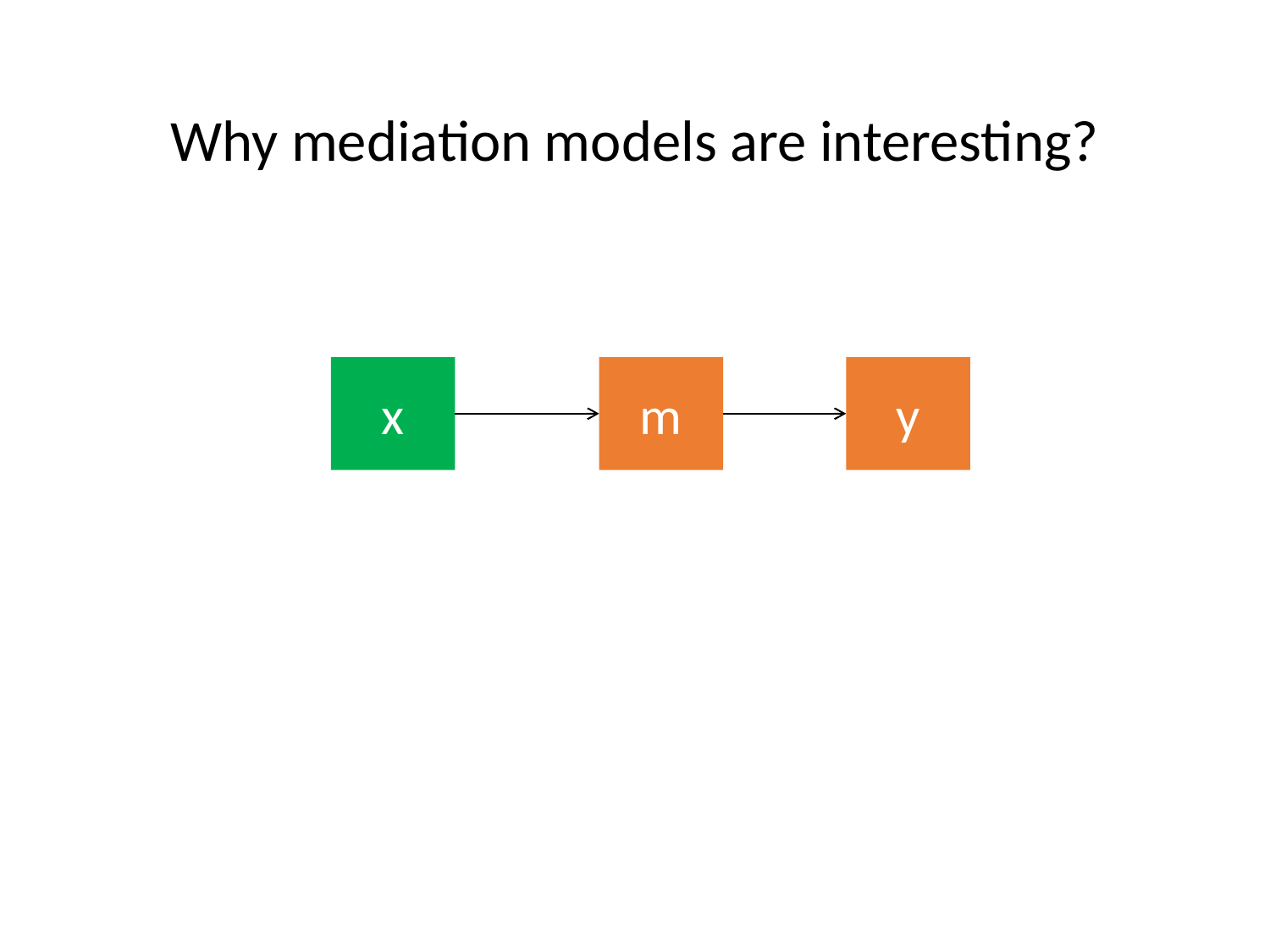

# Why mediation models are interesting?

x
m
y